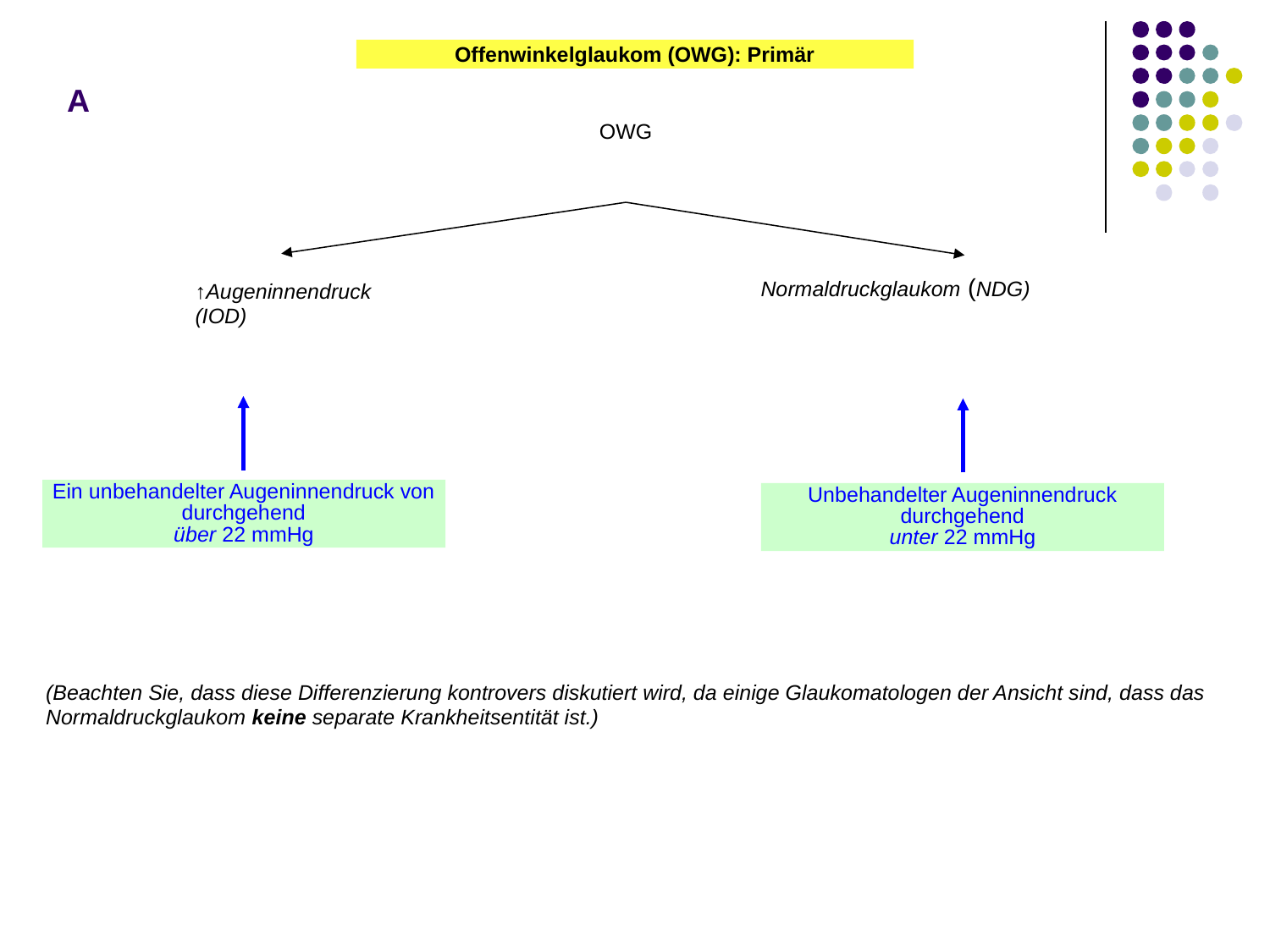

Offenwinkelglaukom (OWG): Primär
# A
OWG
Normaldruckglaukom (NDG)
↑Augeninnendruck (IOD)
Ein unbehandelter Augeninnendruck von durchgehend
über 22 mmHg
Unbehandelter Augeninnendruck durchgehend
unter 22 mmHg
(Beachten Sie, dass diese Differenzierung kontrovers diskutiert wird, da einige Glaukomatologen der Ansicht sind, dass das Normaldruckglaukom keine separate Krankheitsentität ist.)